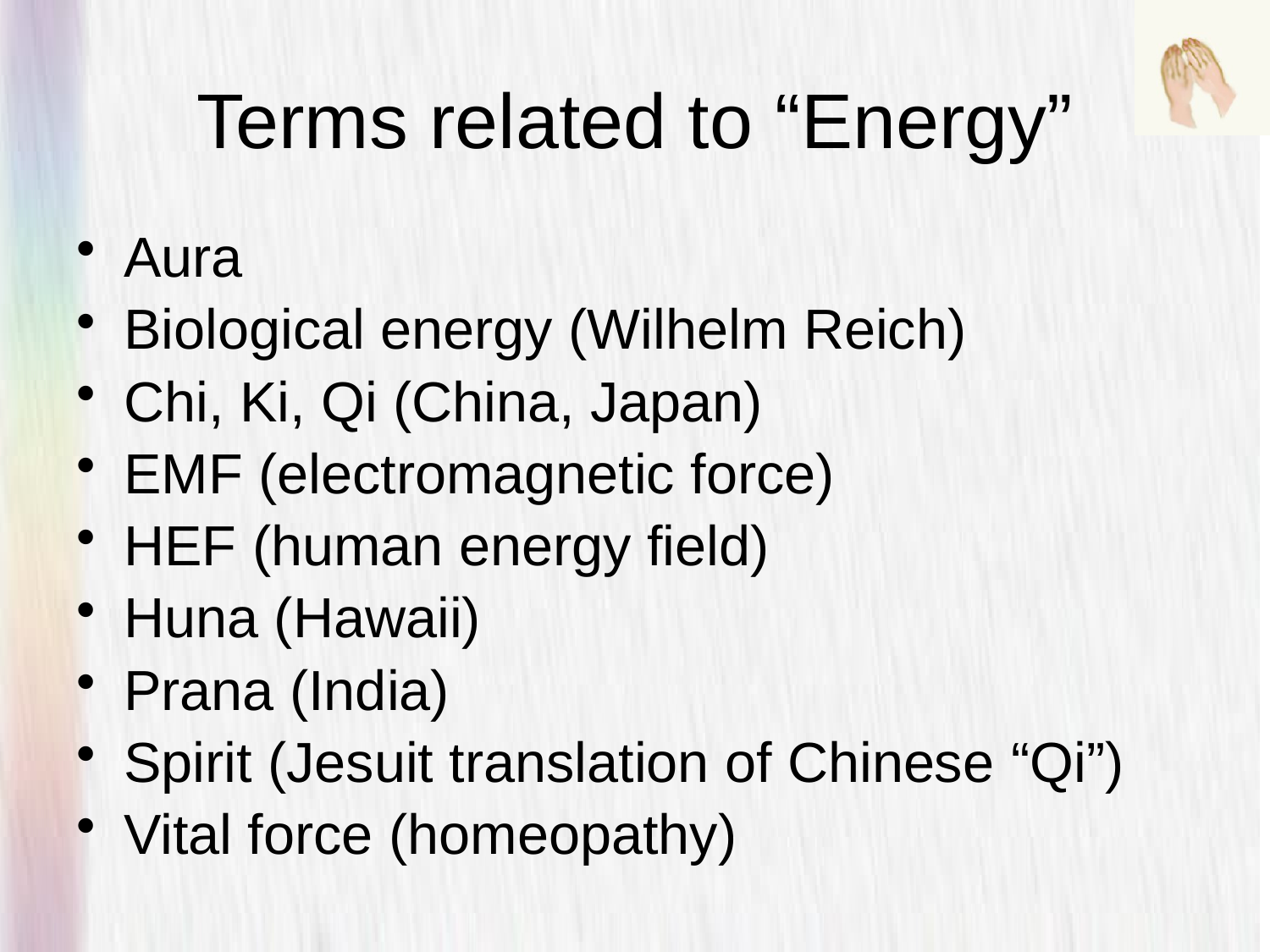

# Terms related to “Energy”
Aura
Biological energy (Wilhelm Reich)
Chi, Ki, Qi (China, Japan)
EMF (electromagnetic force)
HEF (human energy field)
Huna (Hawaii)
Prana (India)
Spirit (Jesuit translation of Chinese “Qi”)
Vital force (homeopathy)